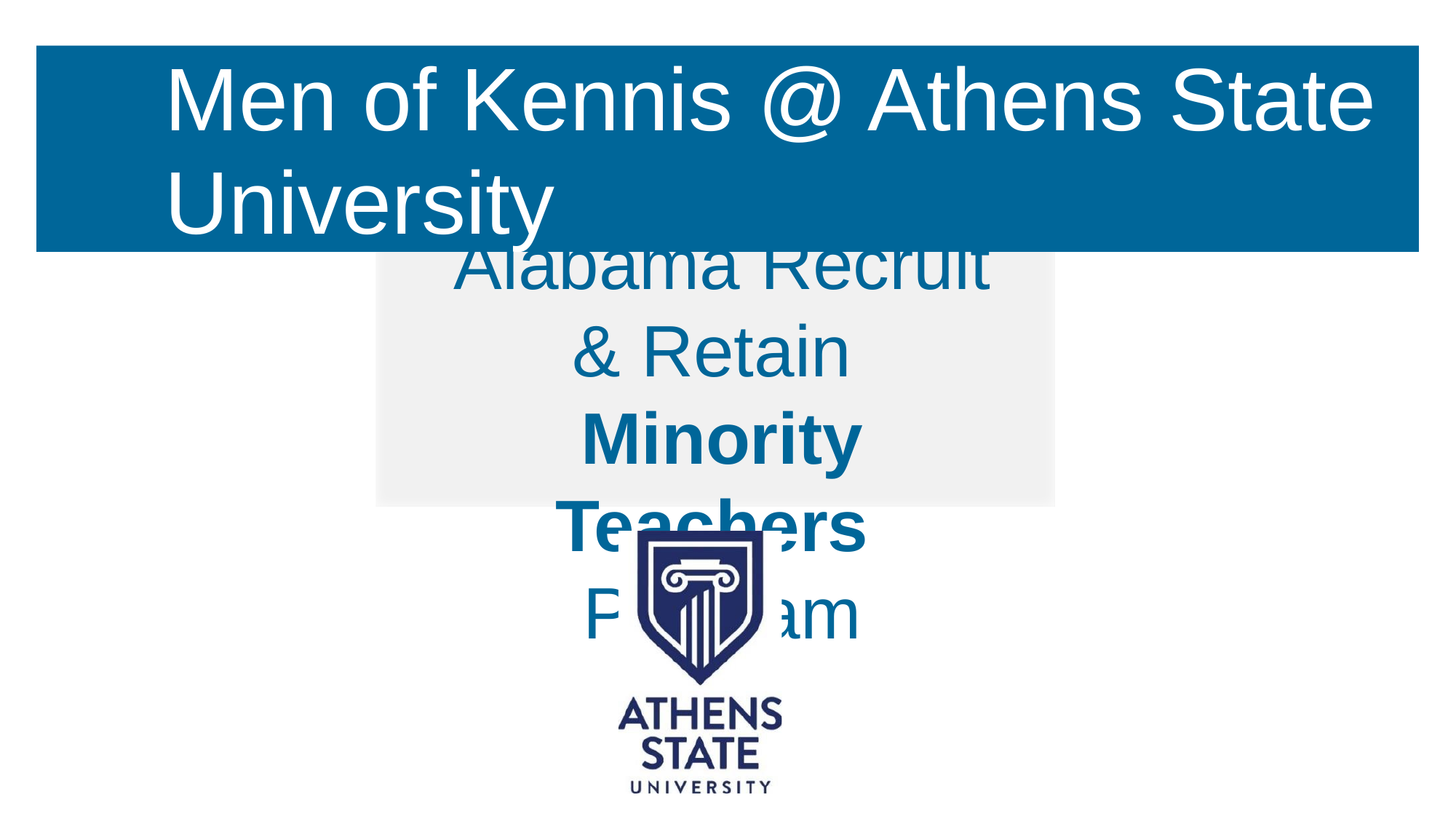

Men of Kennis @ Athens State University
Alabama Recruit & Retain  Minority Teachers  Program